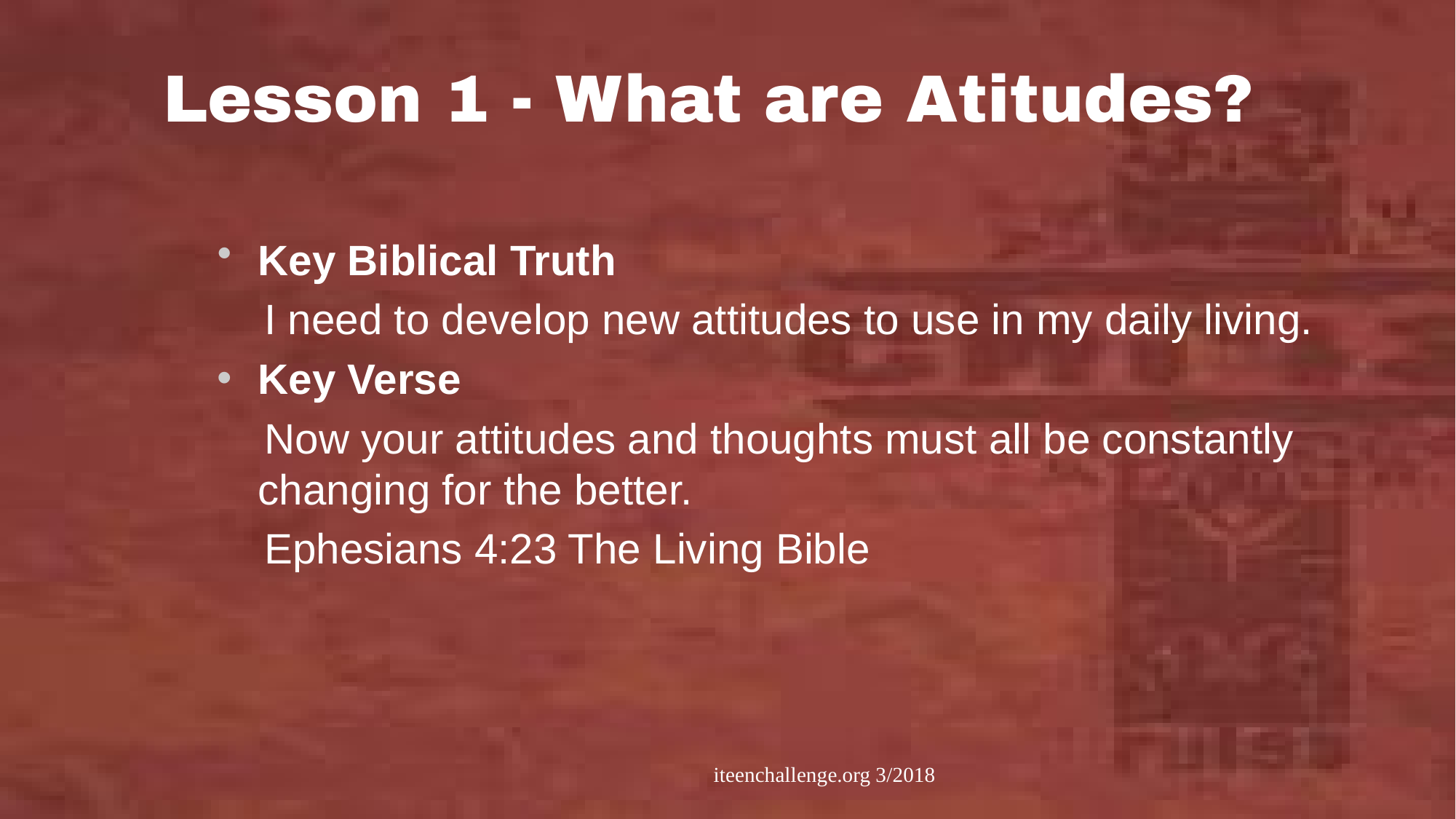

# Lesson 1 - What are Atitudes?
Key Biblical Truth
    I need to develop new attitudes to use in my daily living.
Key Verse
    Now your attitudes and thoughts must all be constantly changing for the better.
    Ephesians 4:23 The Living Bible
iteenchallenge.org 3/2018